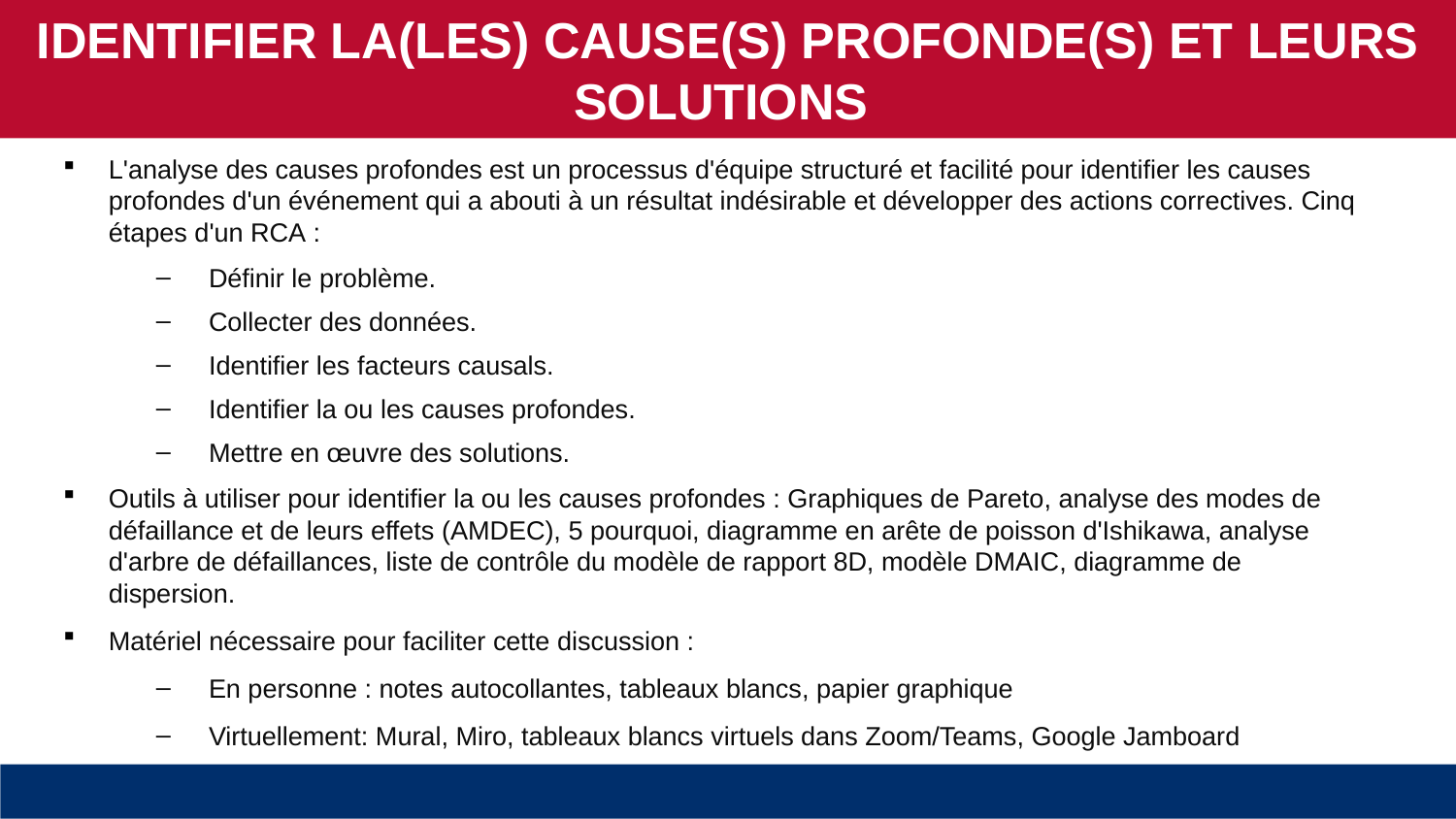

IDENTIFIER LA(LES) CAUSE(S) PROFONDE(S) ET LEURS SOLUTIONS
L'analyse des causes profondes est un processus d'équipe structuré et facilité pour identifier les causes profondes d'un événement qui a abouti à un résultat indésirable et développer des actions correctives. Cinq étapes d'un RCA :
Définir le problème.
Collecter des données.
Identifier les facteurs causals.
Identifier la ou les causes profondes.
Mettre en œuvre des solutions.
Outils à utiliser pour identifier la ou les causes profondes : Graphiques de Pareto, analyse des modes de défaillance et de leurs effets (AMDEC), 5 pourquoi, diagramme en arête de poisson d'Ishikawa, analyse d'arbre de défaillances, liste de contrôle du modèle de rapport 8D, modèle DMAIC, diagramme de dispersion.
Matériel nécessaire pour faciliter cette discussion :
En personne : notes autocollantes, tableaux blancs, papier graphique
Virtuellement: Mural, Miro, tableaux blancs virtuels dans Zoom/Teams, Google Jamboard